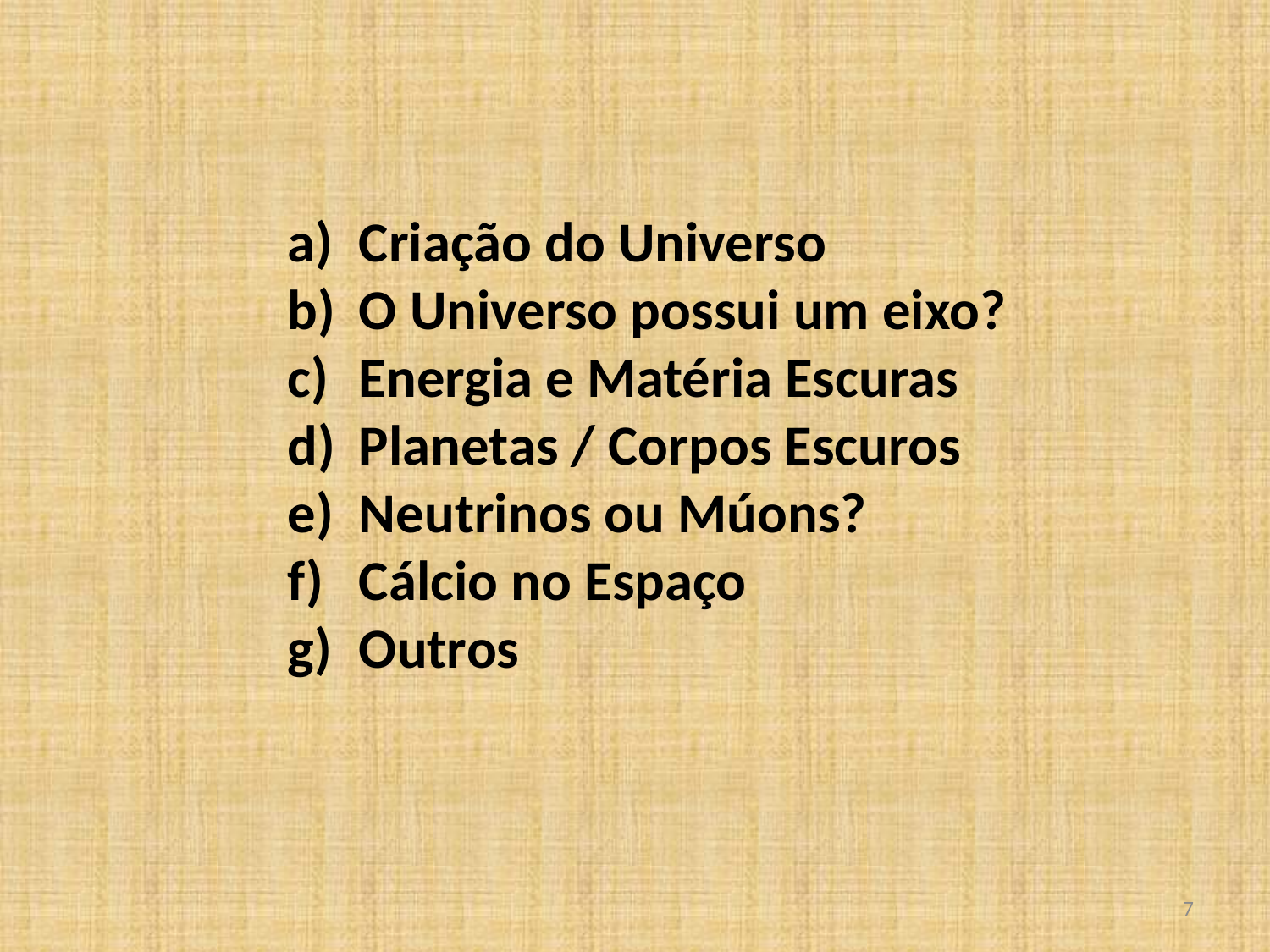

Criação do Universo
O Universo possui um eixo?
Energia e Matéria Escuras
Planetas / Corpos Escuros
Neutrinos ou Múons?
Cálcio no Espaço
Outros
7